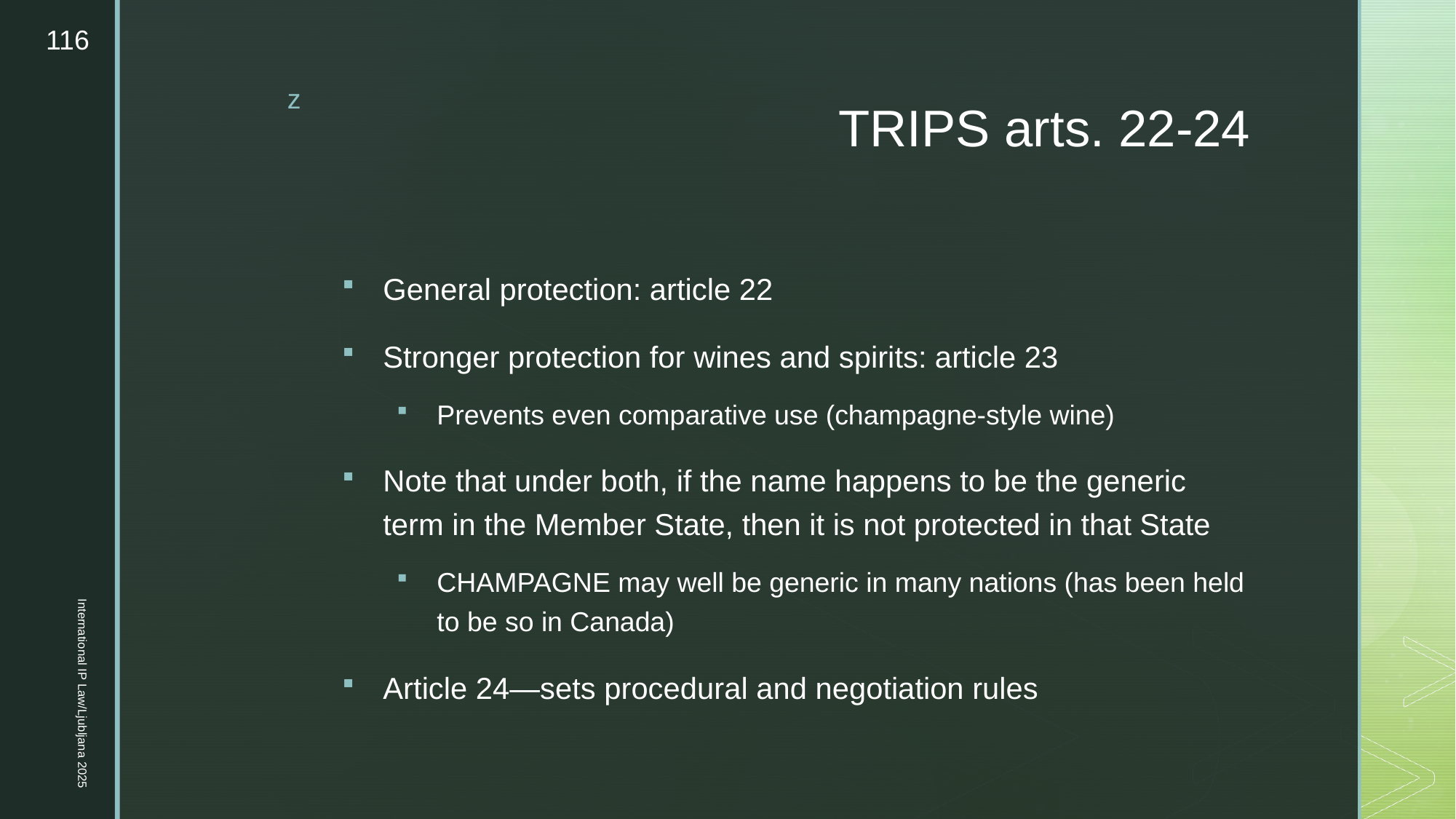

116
# TRIPS arts. 22-24
General protection: article 22
Stronger protection for wines and spirits: article 23
Prevents even comparative use (champagne-style wine)
Note that under both, if the name happens to be the generic term in the Member State, then it is not protected in that State
CHAMPAGNE may well be generic in many nations (has been held to be so in Canada)
Article 24—sets procedural and negotiation rules
International IP Law/Ljubljana 2025